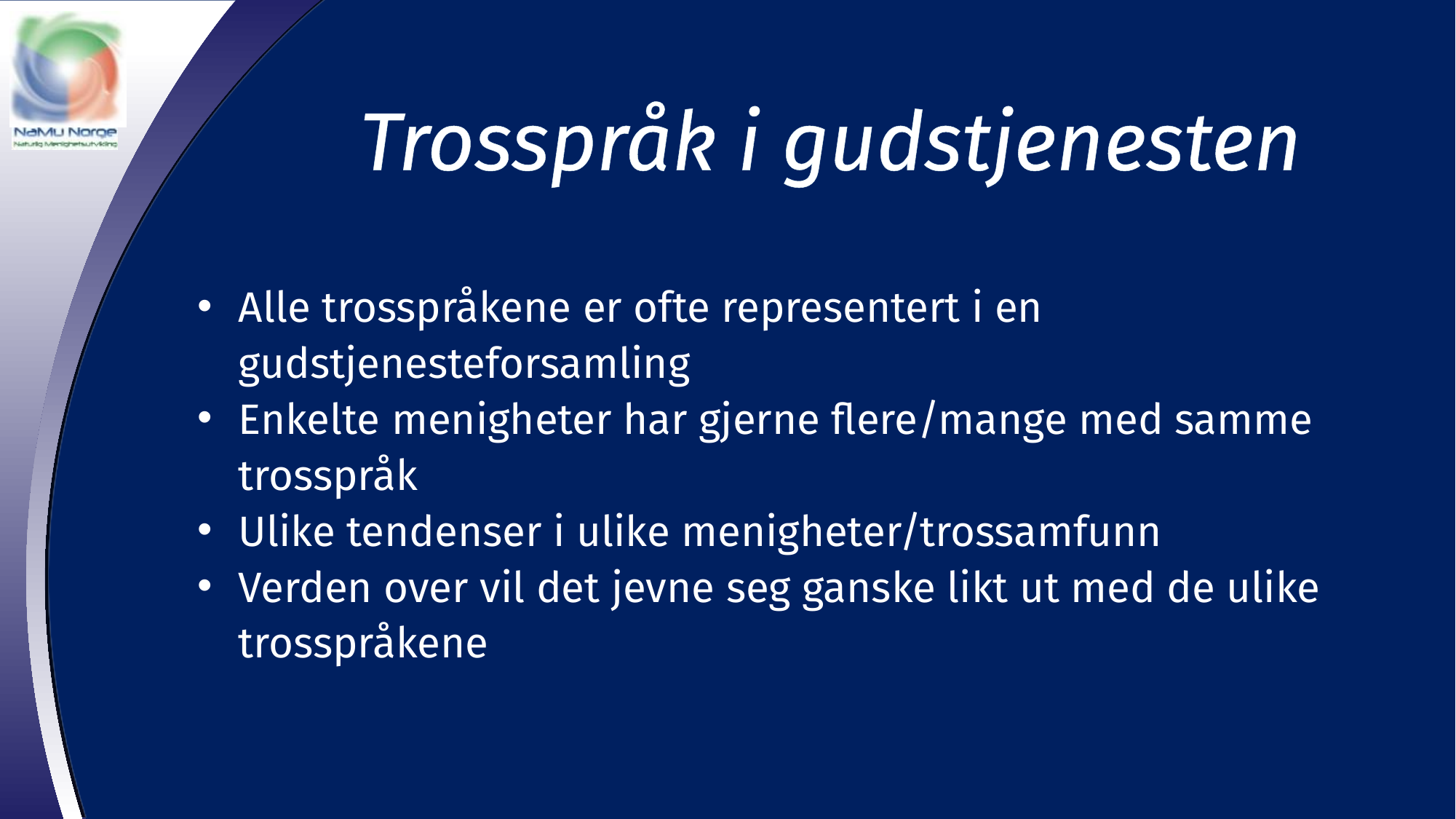

Trosspråk i gudstjenesten

Alle trosspråkene er ofte representert i en gudstjenesteforsamling
Enkelte menigheter har gjerne flere/mange med samme trosspråk
Ulike tendenser i ulike menigheter/trossamfunn
Verden over vil det jevne seg ganske likt ut med de ulike trosspråkene